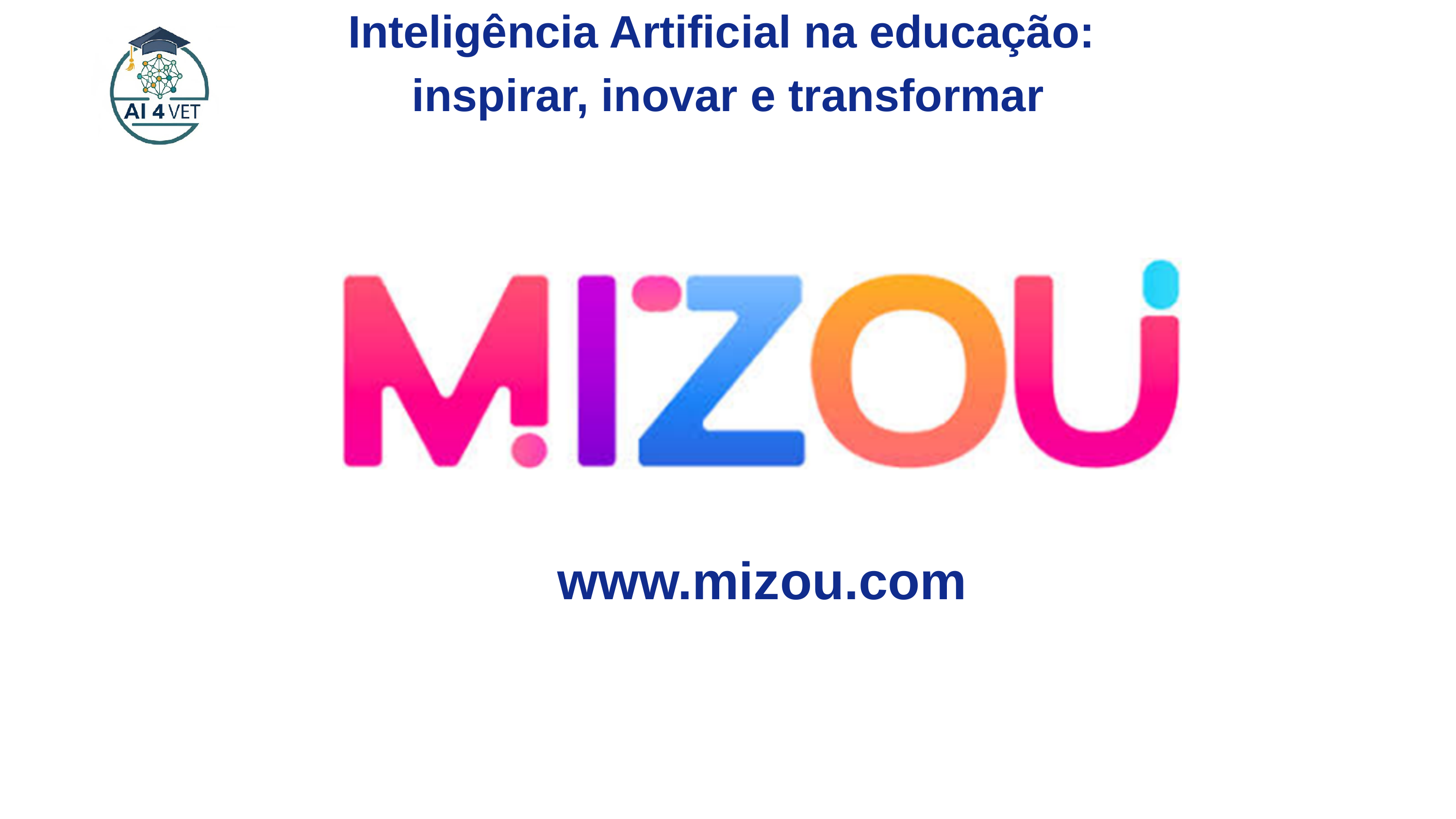

Inteligência Artificial na educação:
inspirar, inovar e transformar

www.mizou.com